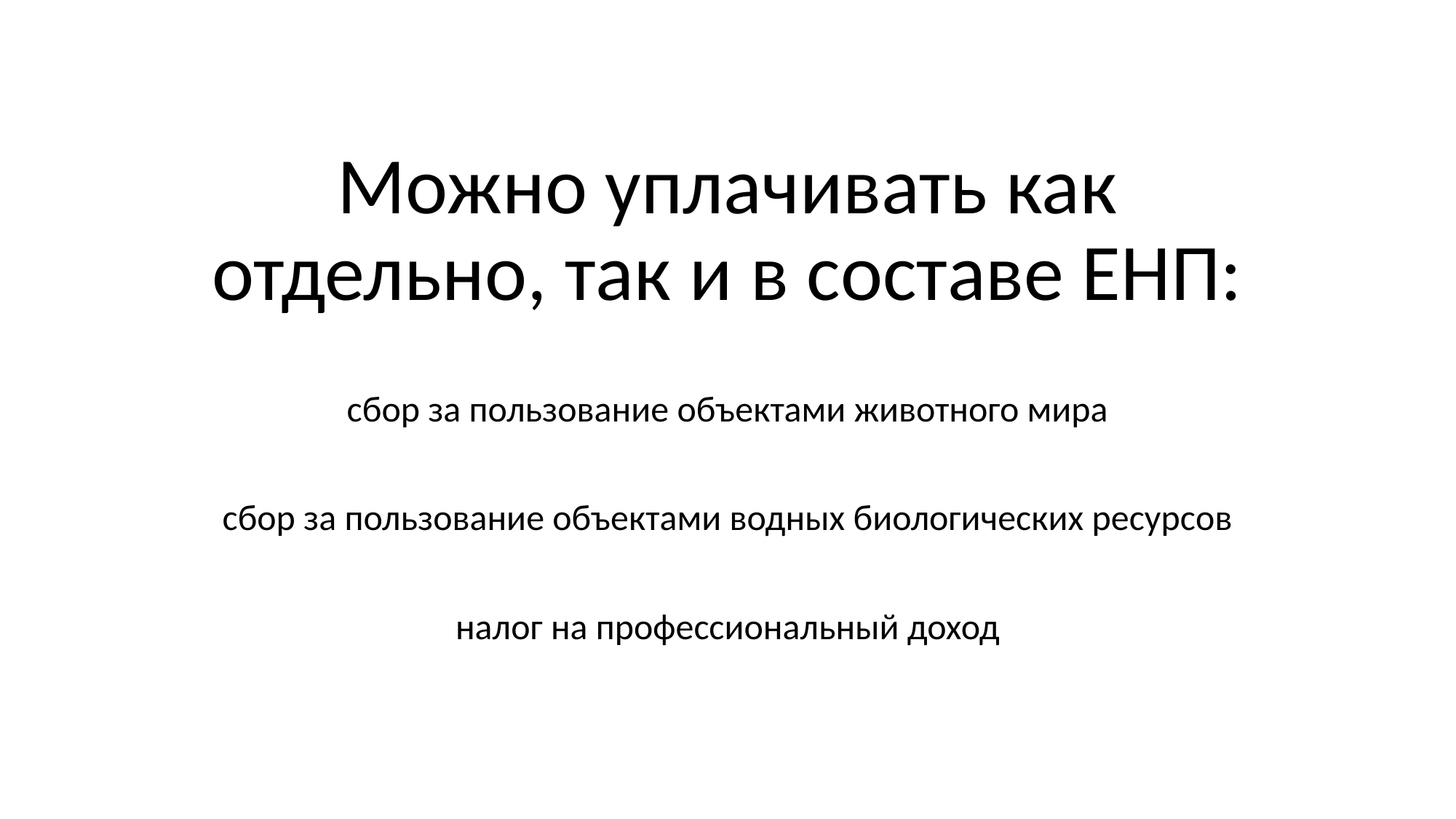

# Можно уплачивать как отдельно, так и в составе ЕНП:
сбор за пользование объектами животного мира

сбор за пользование объектами водных биологических ресурсов

налог на профессиональный доход